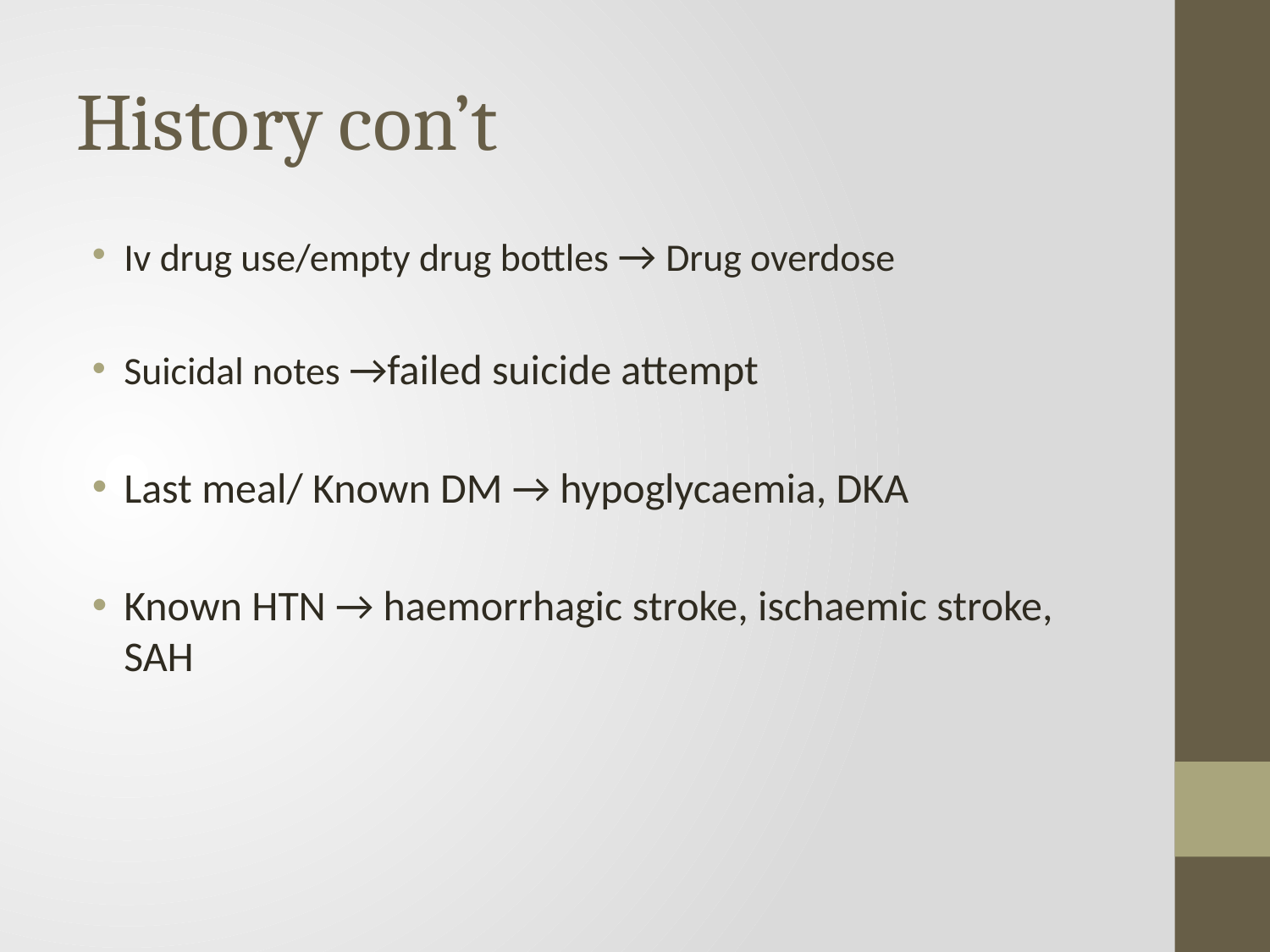

# History con’t
Iv drug use/empty drug bottles → Drug overdose

Suicidal notes →failed suicide attempt

Last meal/ Known DM → hypoglycaemia, DKA

Known HTN → haemorrhagic stroke, ischaemic stroke, SAH